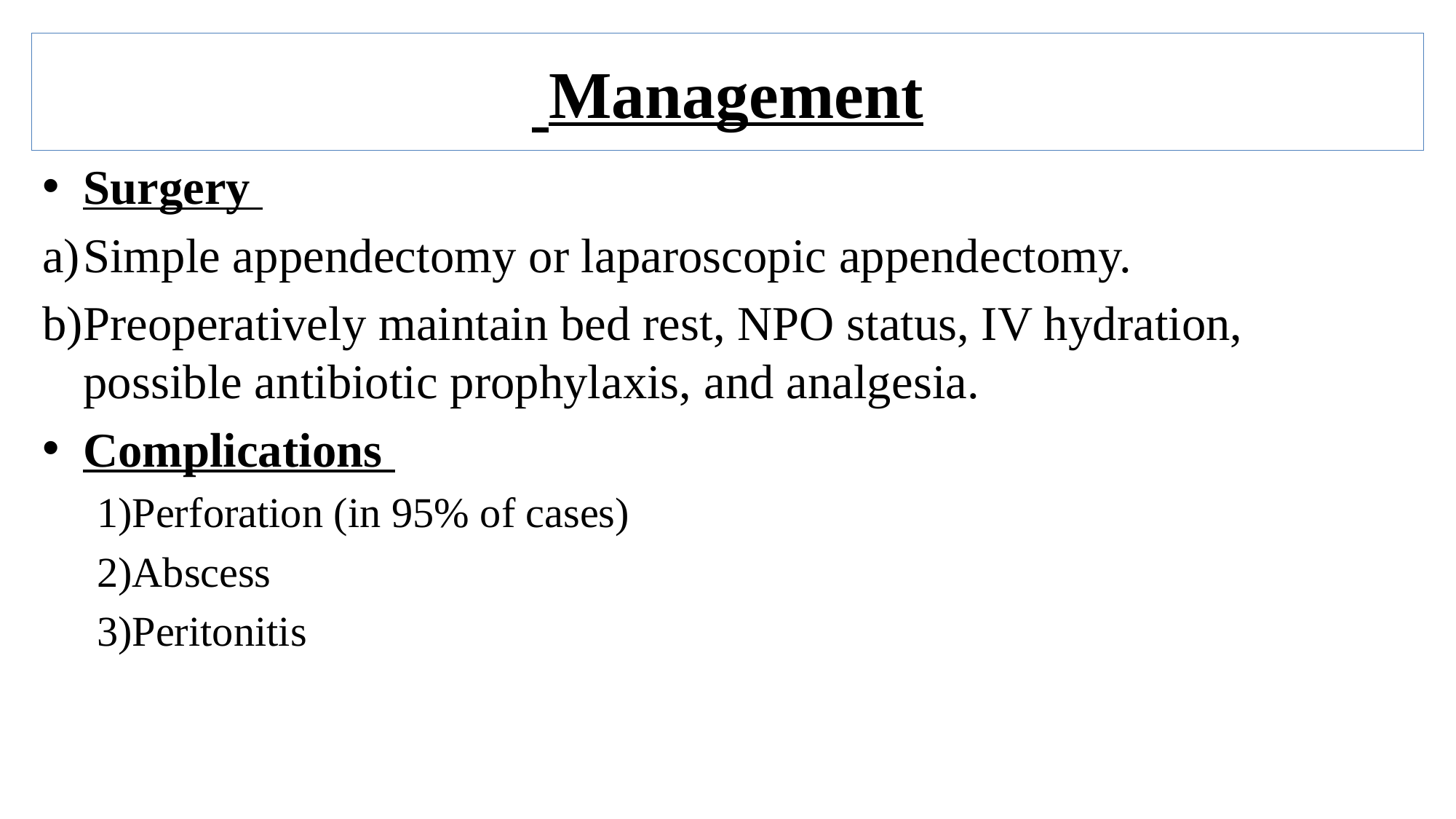

Management
Surgery
Simple appendectomy or laparoscopic appendectomy.
Preoperatively maintain bed rest, NPO status, IV hydration, possible antibiotic prophylaxis, and analgesia.
Complications
Perforation (in 95% of cases)
Abscess
Peritonitis

10